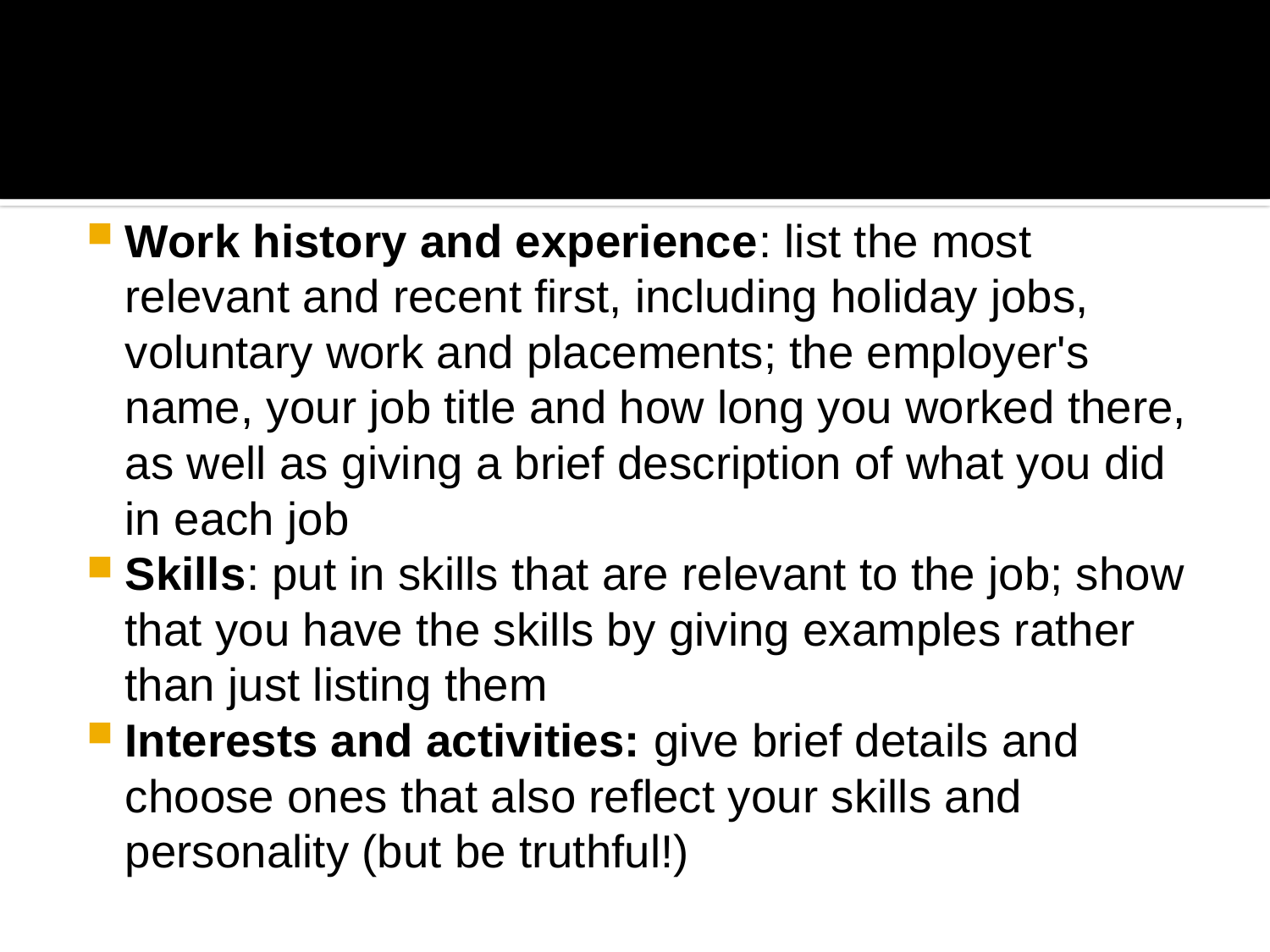

#
Work history and experience: list the most relevant and recent first, including holiday jobs, voluntary work and placements; the employer's name, your job title and how long you worked there, as well as giving a brief description of what you did in each job
Skills: put in skills that are relevant to the job; show that you have the skills by giving examples rather than just listing them
Interests and activities: give brief details and choose ones that also reflect your skills and personality (but be truthful!)